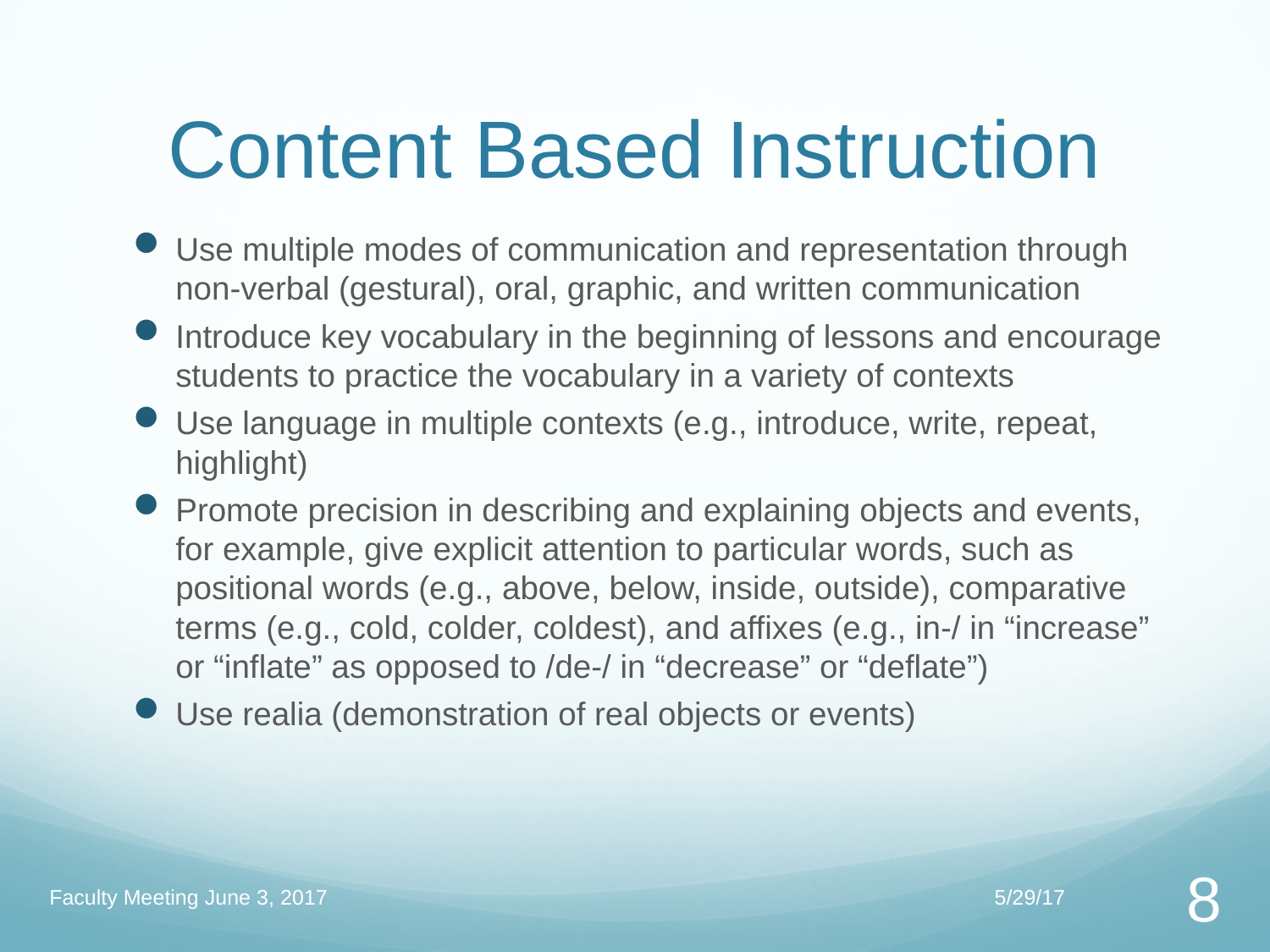

# Content Based Instruction
Use multiple modes of communication and representation through non-verbal (gestural), oral, graphic, and written communication
Introduce key vocabulary in the beginning of lessons and encourage students to practice the vocabulary in a variety of contexts
Use language in multiple contexts (e.g., introduce, write, repeat, highlight)
Promote precision in describing and explaining objects and events, for example, give explicit attention to particular words, such as positional words (e.g., above, below, inside, outside), comparative terms (e.g., cold, colder, coldest), and affixes (e.g., in-/ in “increase” or “inflate” as opposed to /de-/ in “decrease” or “deflate”)
Use realia (demonstration of real objects or events)

Faculty Meeting June 3, 2017
5/29/17
8